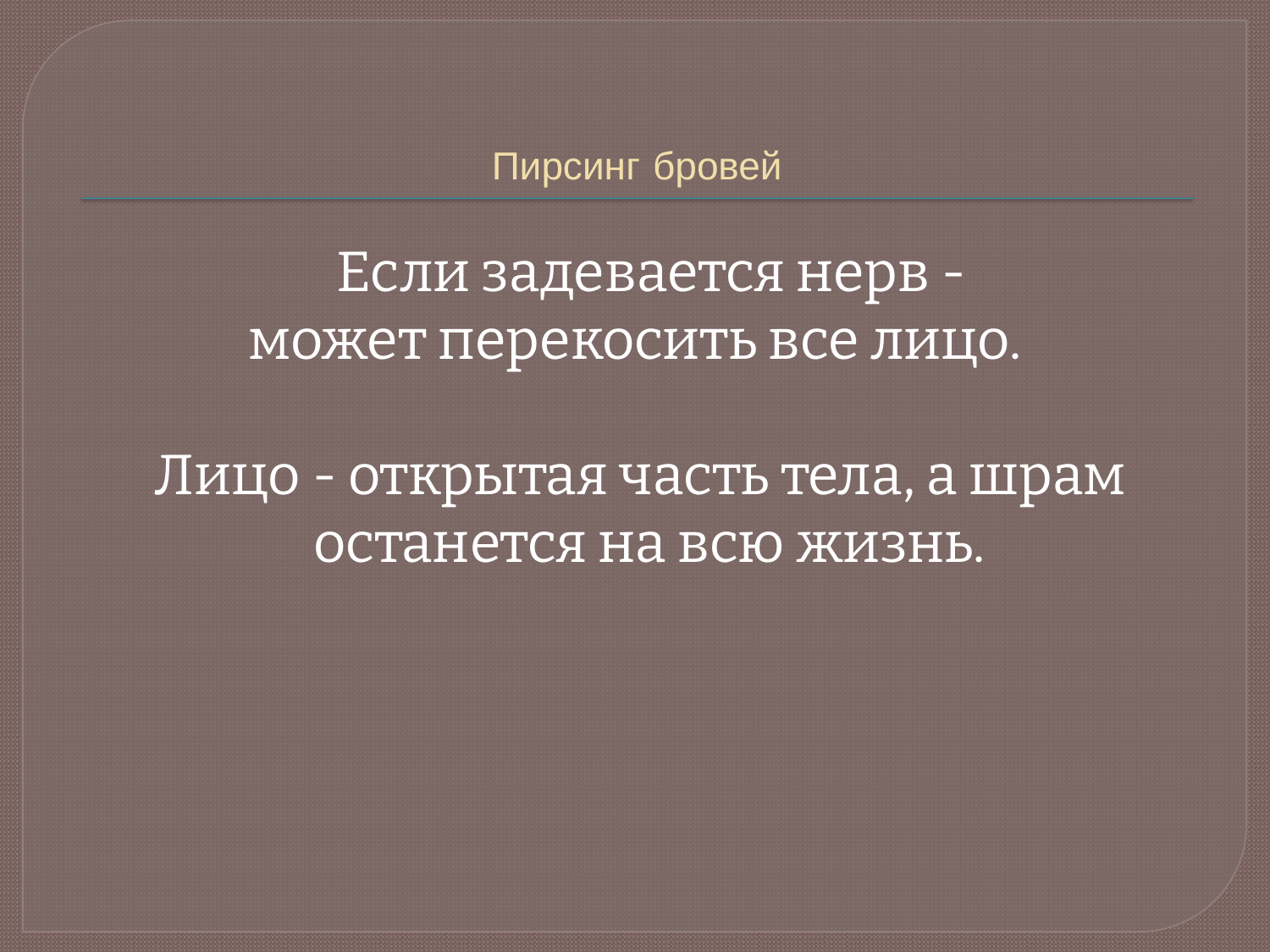

# Пирсинг бровей
    Если задевается нерв -
может перекосить все лицо.

 Лицо - открытая часть тела, а шрам останется на всю жизнь.